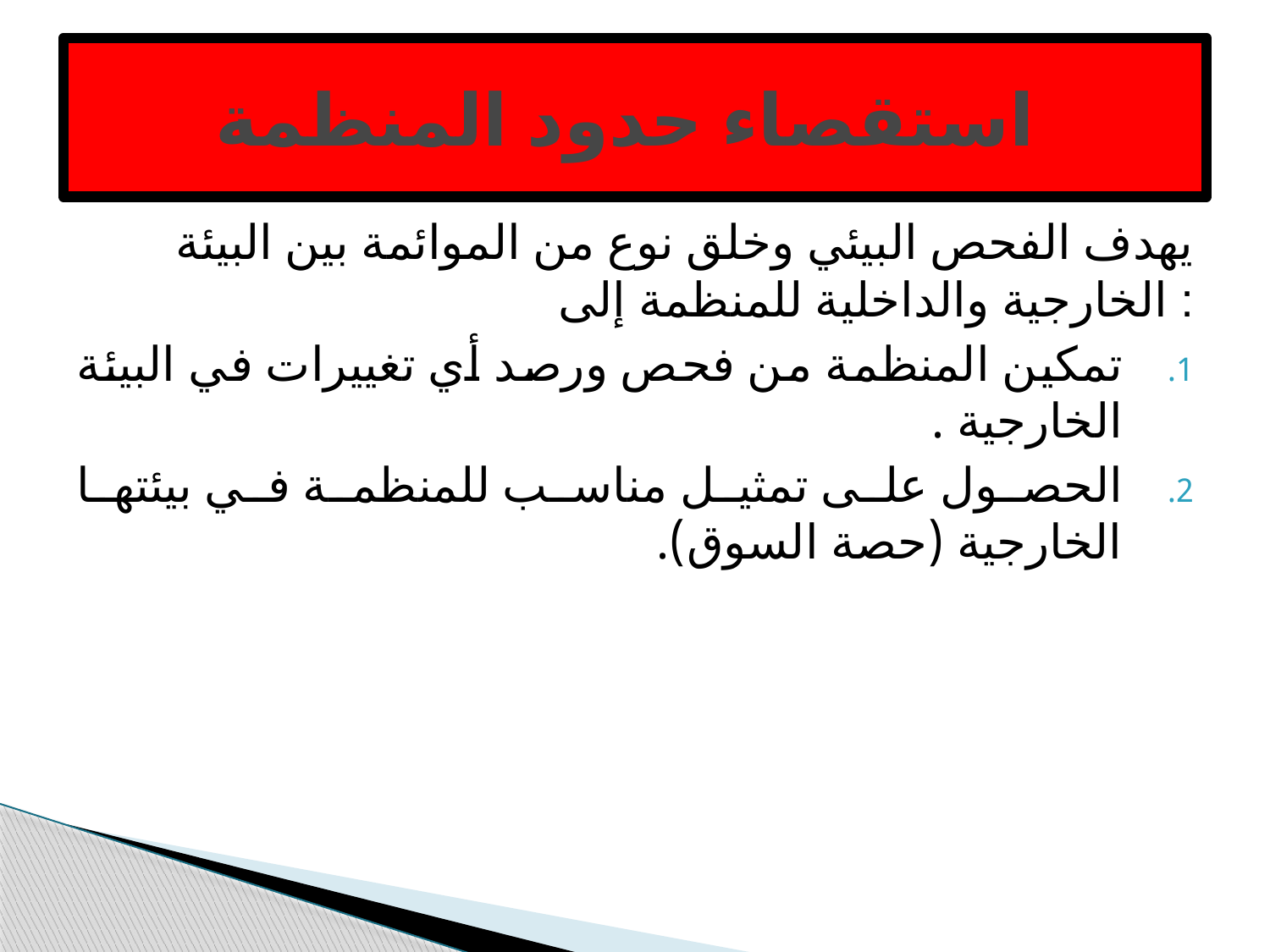

# استقصاء حدود المنظمة
يهدف الفحص البيئي وخلق نوع من الموائمة بين البيئة الخارجية والداخلية للمنظمة إلى :
تمكين المنظمة من فحص ورصد أي تغييرات في البيئة الخارجية .
الحصول على تمثيل مناسب للمنظمة في بيئتها الخارجية (حصة السوق).